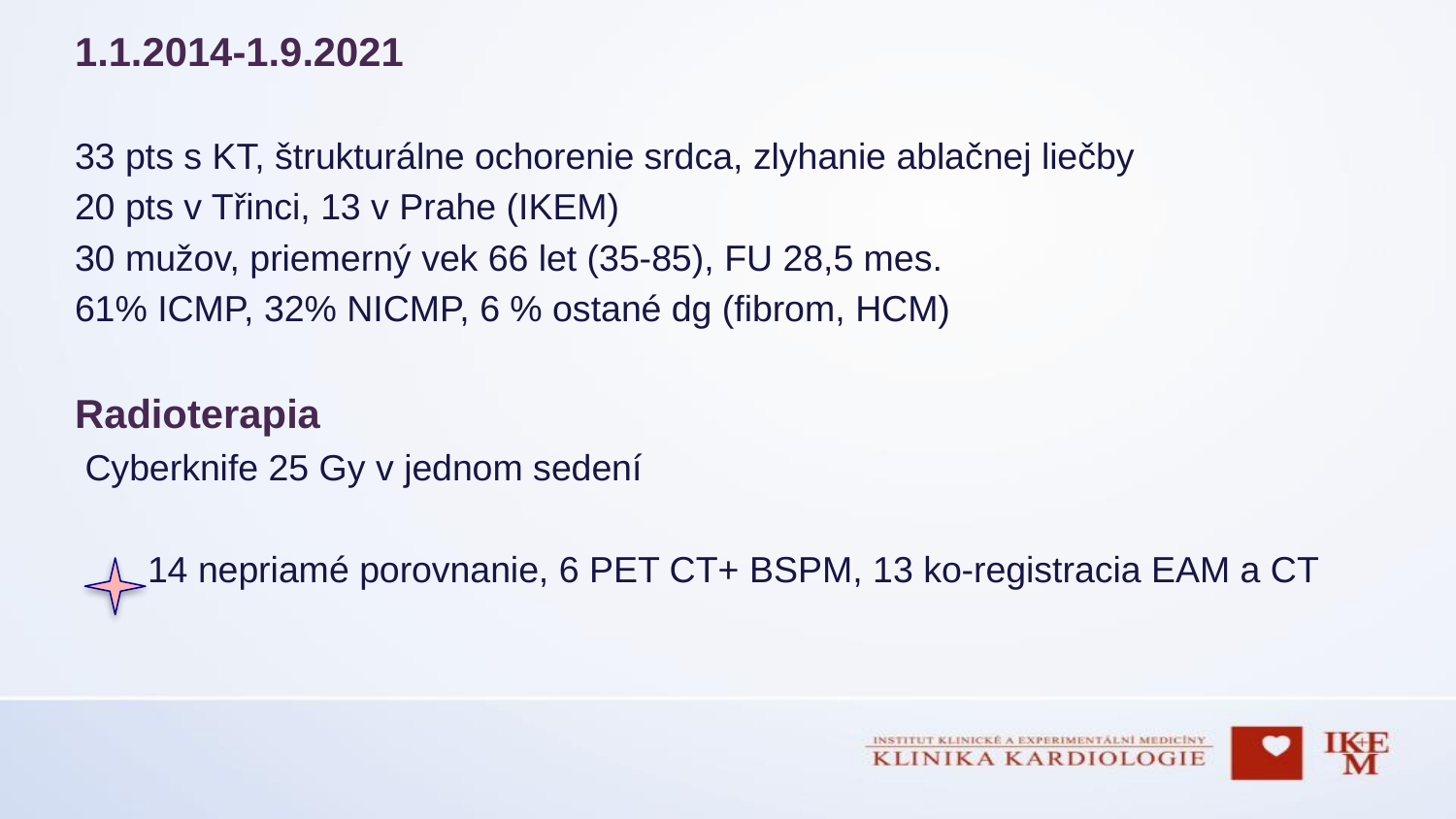

1.1.2014-1.9.2021

33 pts s KT, štrukturálne ochorenie srdca, zlyhanie ablačnej liečby
20 pts v Třinci, 13 v Prahe (IKEM)
30 mužov, priemerný vek 66 let (35-85), FU 28,5 mes.
61% ICMP, 32% NICMP, 6 % ostané dg (fibrom, HCM)

Radioterapia
 Cyberknife 25 Gy v jednom sedení

14 nepriamé porovnanie, 6 PET CT+ BSPM, 13 ko-registracia EAM a CT